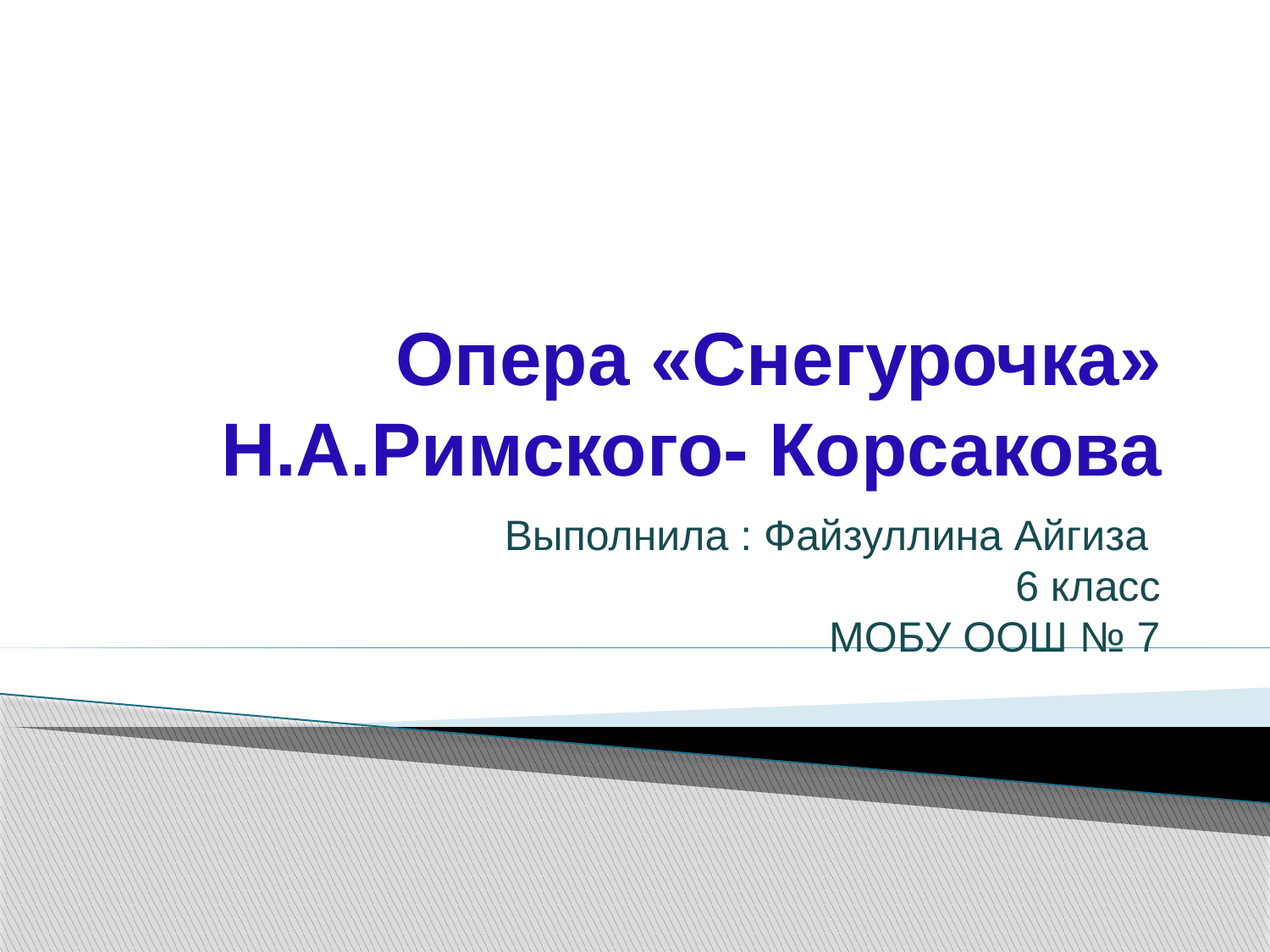

# Опера «Снегурочка» Н.А.Римского- Корсакова
Выполнила : Файзуллина Айгиза
6 класс
МОБУ ООШ № 7